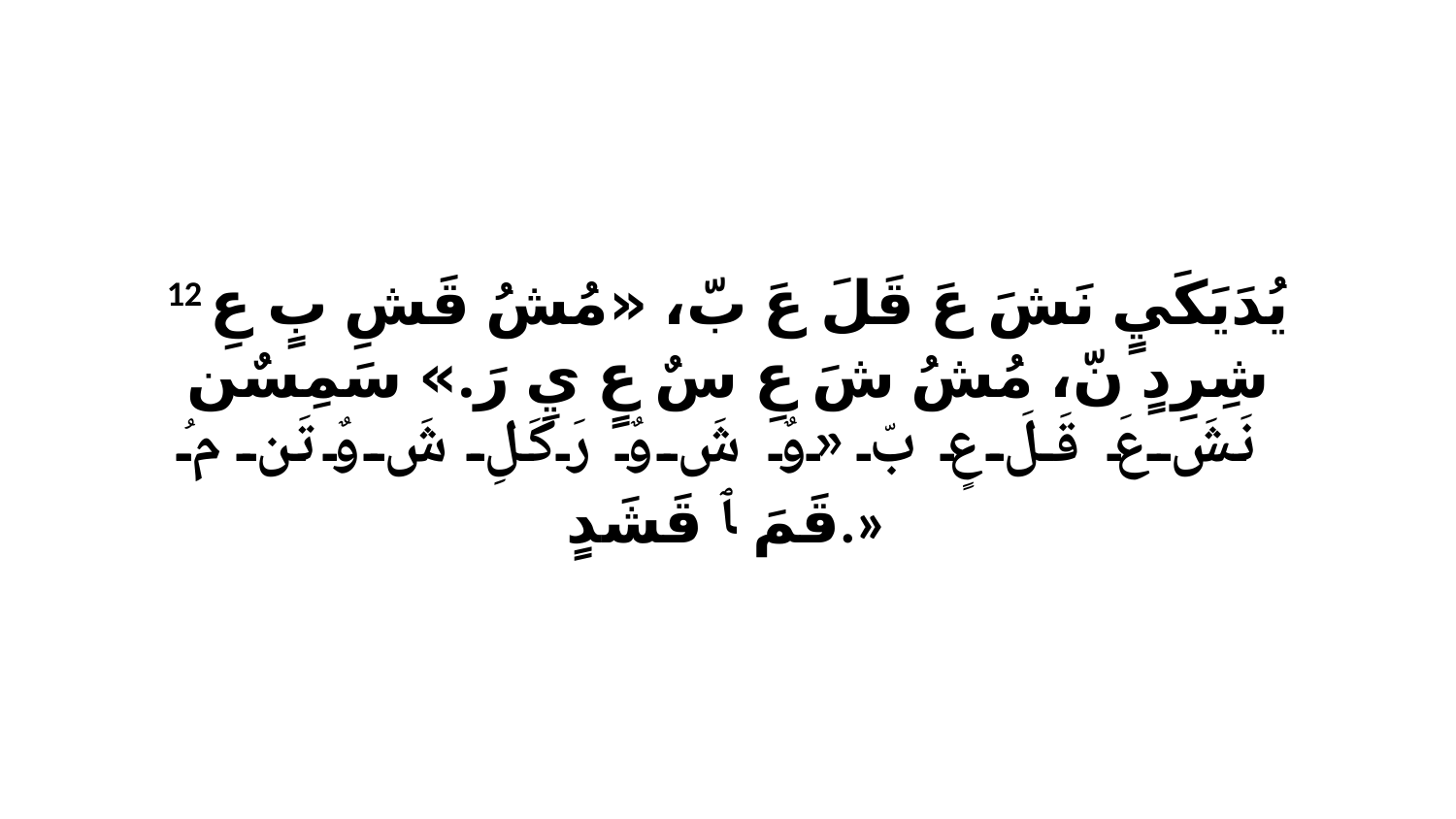

12 يُدَيَكَيٍ نَشَ عَ قَلَ عَ بّ، «مُشُ قَشِ بٍ عِ شِرِدٍ نّ، مُشُ شَ عِ سٌ عٍ يِ رَ.» سَمِسٌن نَشَ عَ قَلَ عٍ بّ «وٌ شَ وٌ رَكَلِ شَ وٌ تَن مُ قَمَ ﭑ قَشَدٍ.»